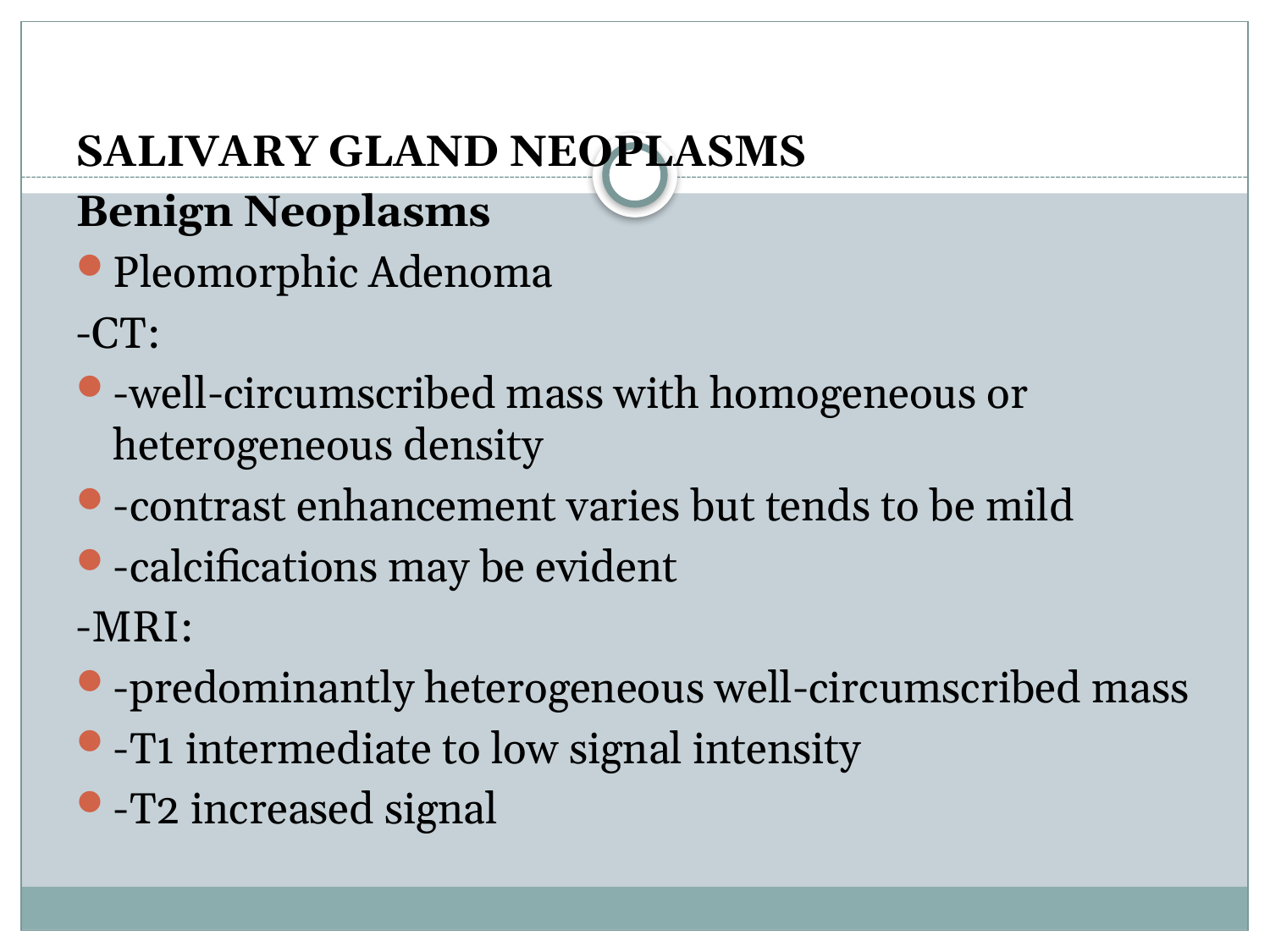

SALIVARY GLAND NEOPLASMS
Benign Neoplasms
Pleomorphic Adenoma
-CT:
-well-circumscribed mass with homogeneous or heterogeneous density
-contrast enhancement varies but tends to be mild
-calcifications may be evident
-MRI:
-predominantly heterogeneous well-circumscribed mass
-T1 intermediate to low signal intensity
-T2 increased signal